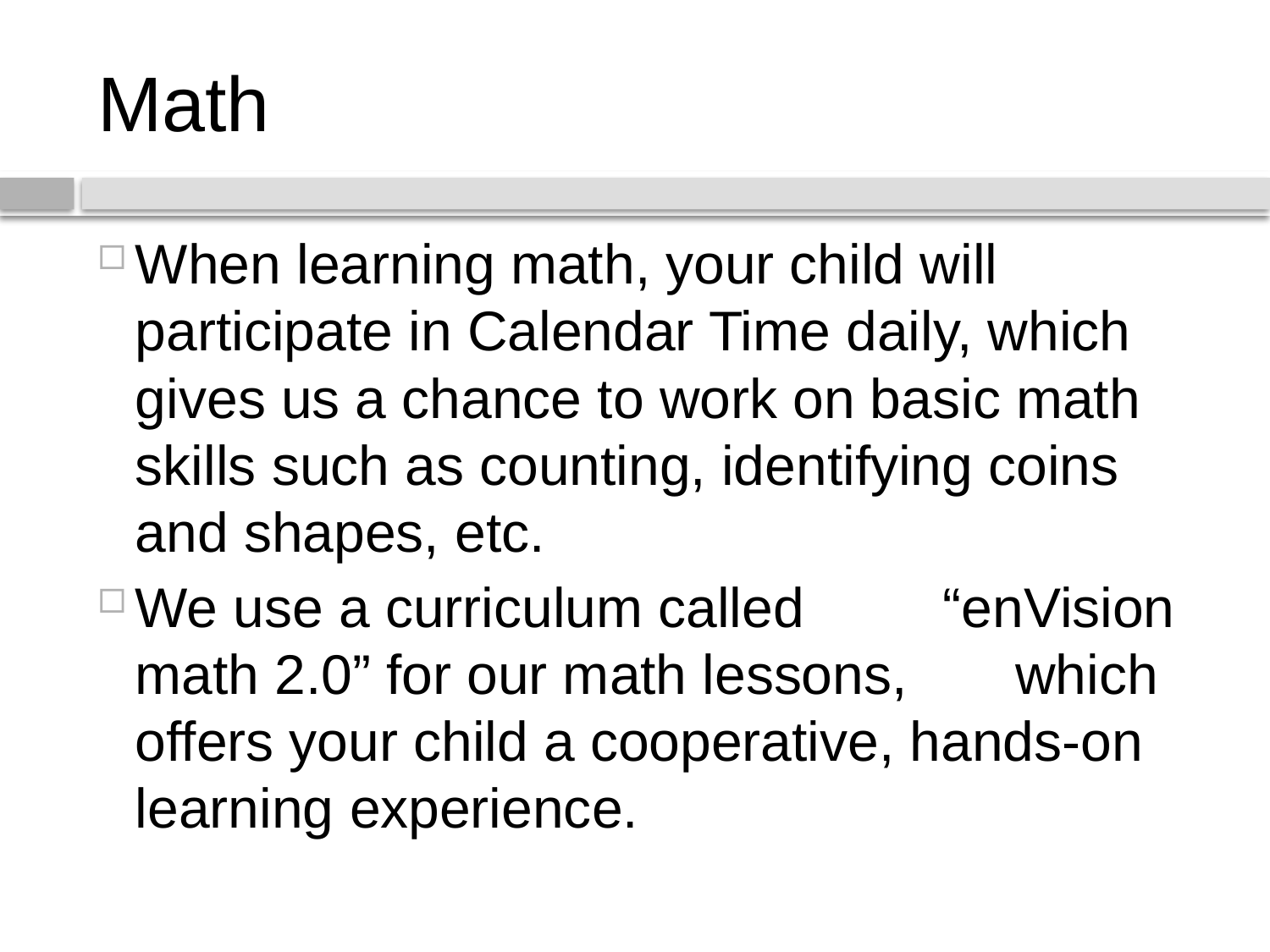

# Math
When learning math, your child will participate in Calendar Time daily, which gives us a chance to work on basic math skills such as counting, identifying coins and shapes, etc.
We use a curriculum called         “enVision math 2.0” for our math lessons,       which offers your child a cooperative, hands-on learning experience.